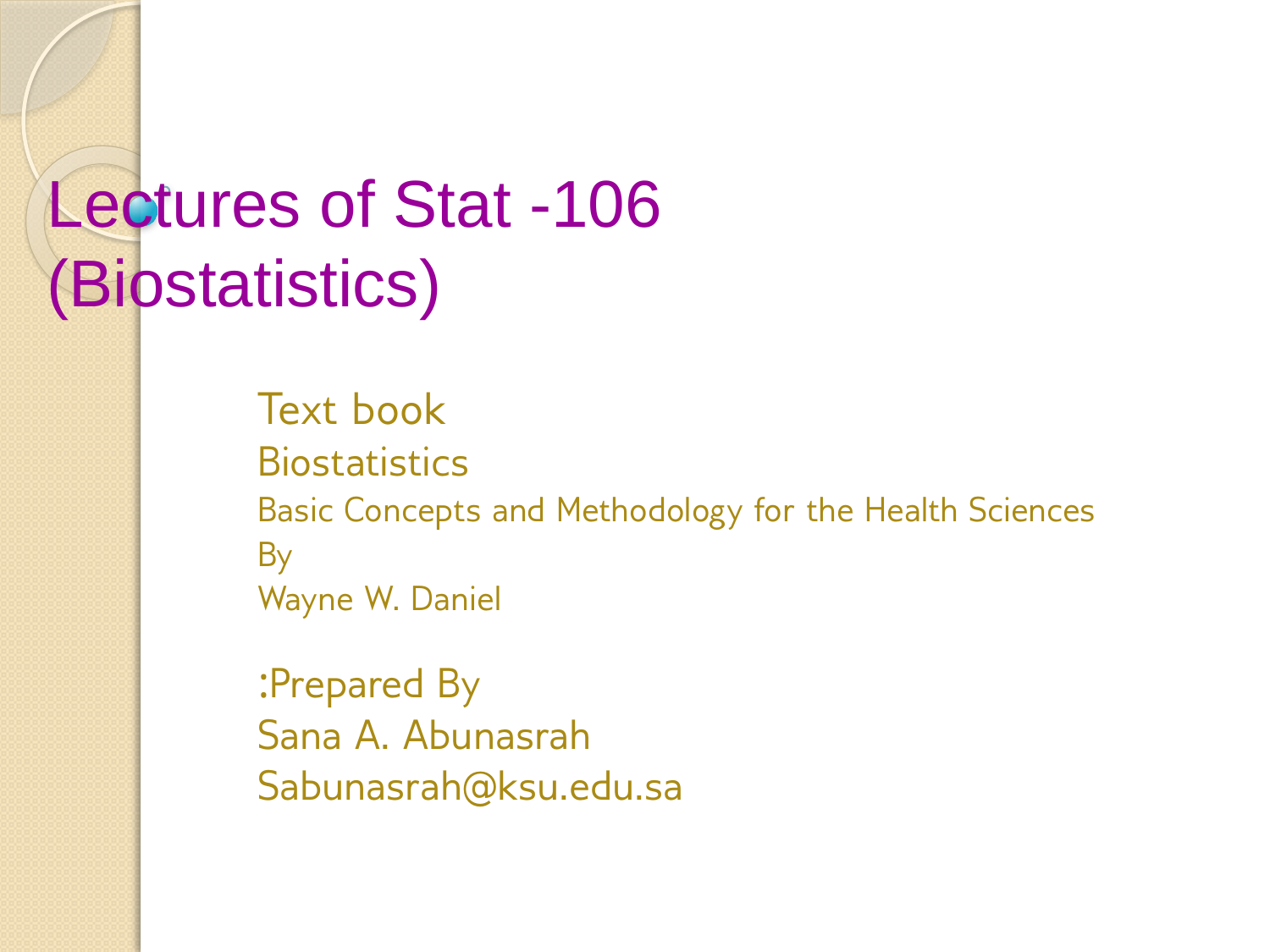

# Lectures of Stat -106 (Biostatistics)

Text book
Biostatistics
Basic Concepts and Methodology for the Health Sciences
By
Wayne W. Daniel

Prepared By:
Sana A. Abunasrah
Sabunasrah@ksu.edu.sa